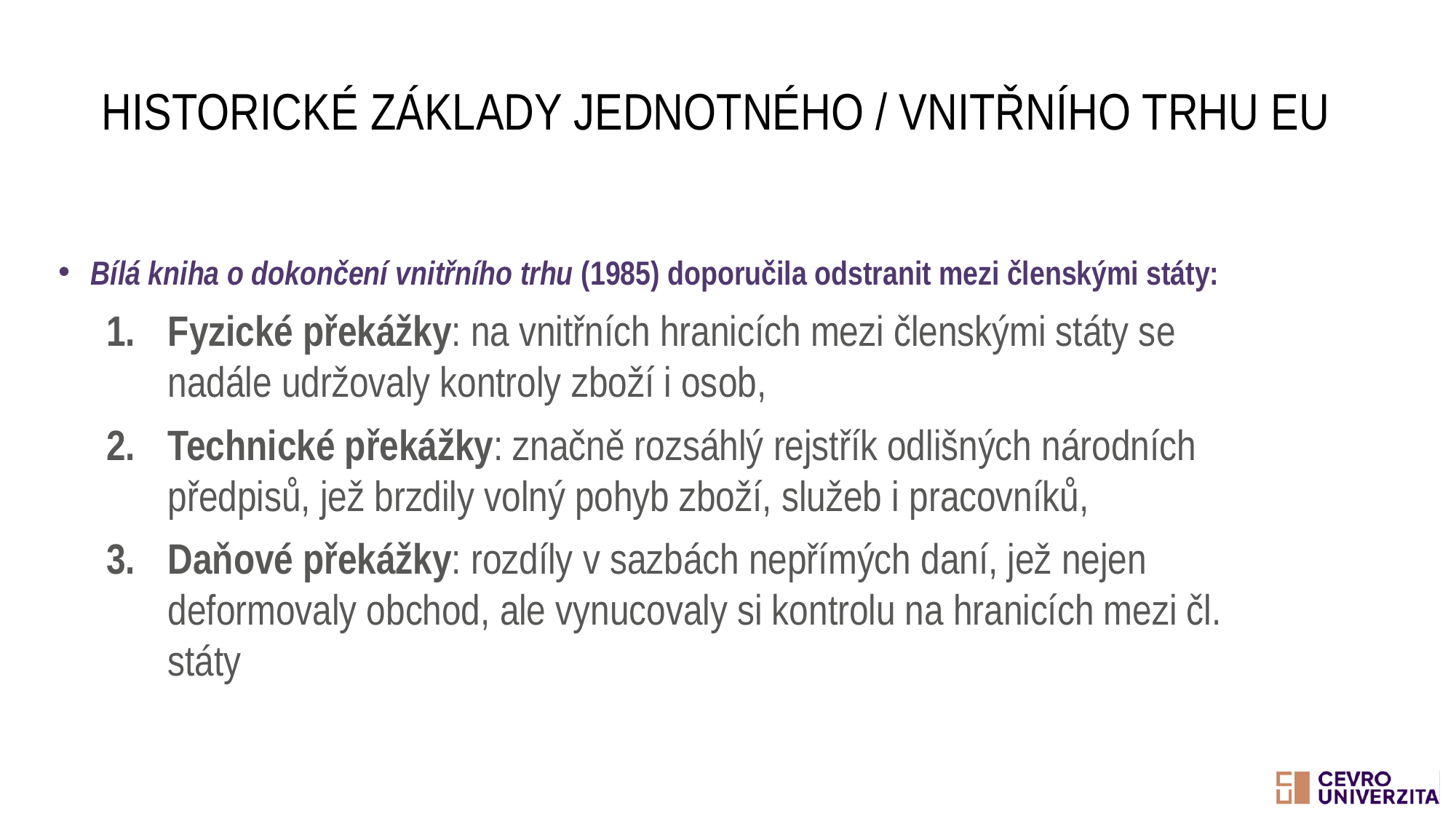

# Historické základy jednotného / vnitřního trhu EU
Bílá kniha o dokončení vnitřního trhu (1985) doporučila odstranit mezi členskými státy:
Fyzické překážky: na vnitřních hranicích mezi členskými státy se nadále udržovaly kontroly zboží i osob,
Technické překážky: značně rozsáhlý rejstřík odlišných národních předpisů, jež brzdily volný pohyb zboží, služeb i pracovníků,
Daňové překážky: rozdíly v sazbách nepřímých daní, jež nejen deformovaly obchod, ale vynucovaly si kontrolu na hranicích mezi čl. státy